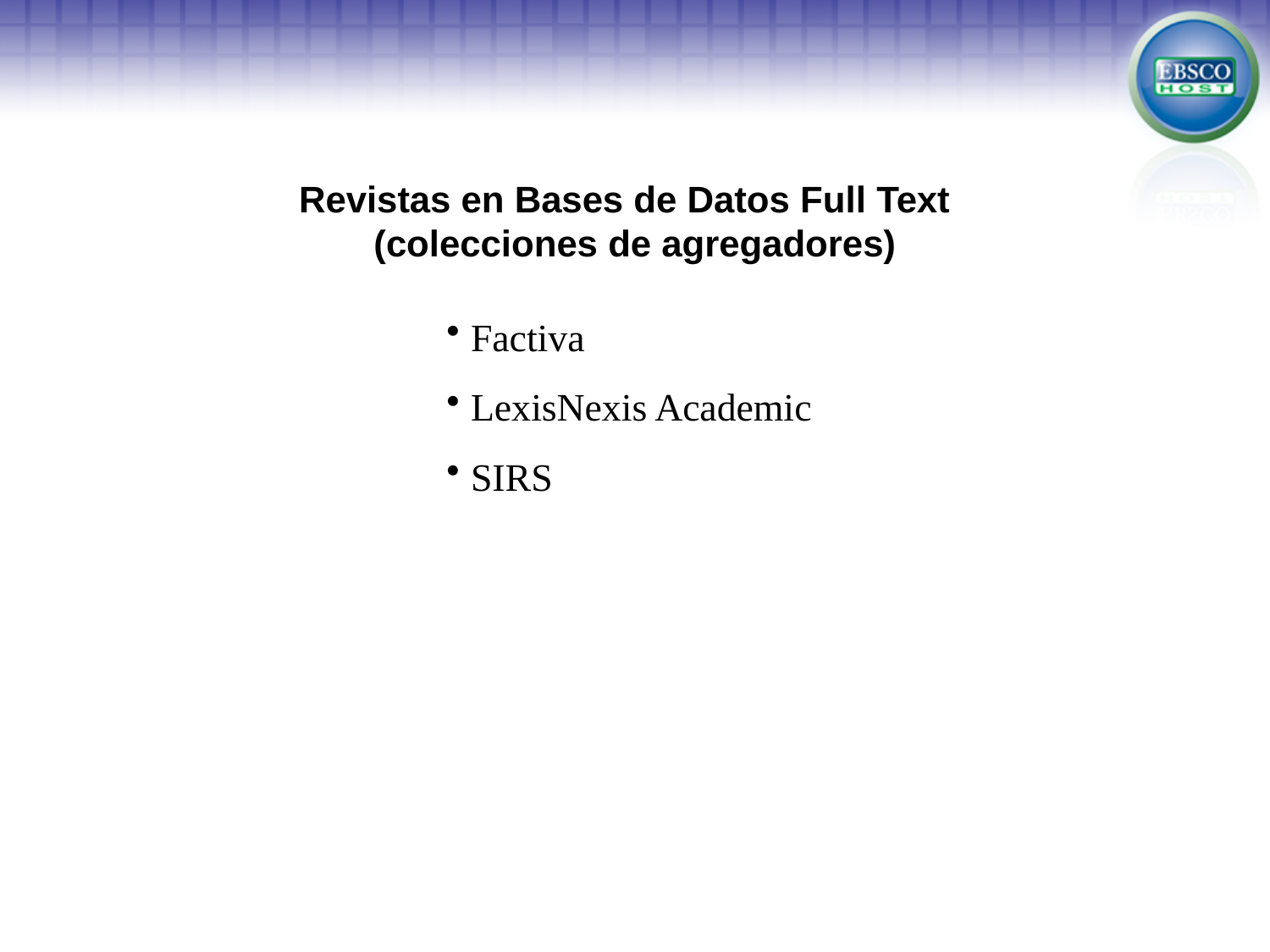

# Revistas en Bases de Datos Full Text (colecciones de agregadores)
Factiva
LexisNexis Academic
SIRS